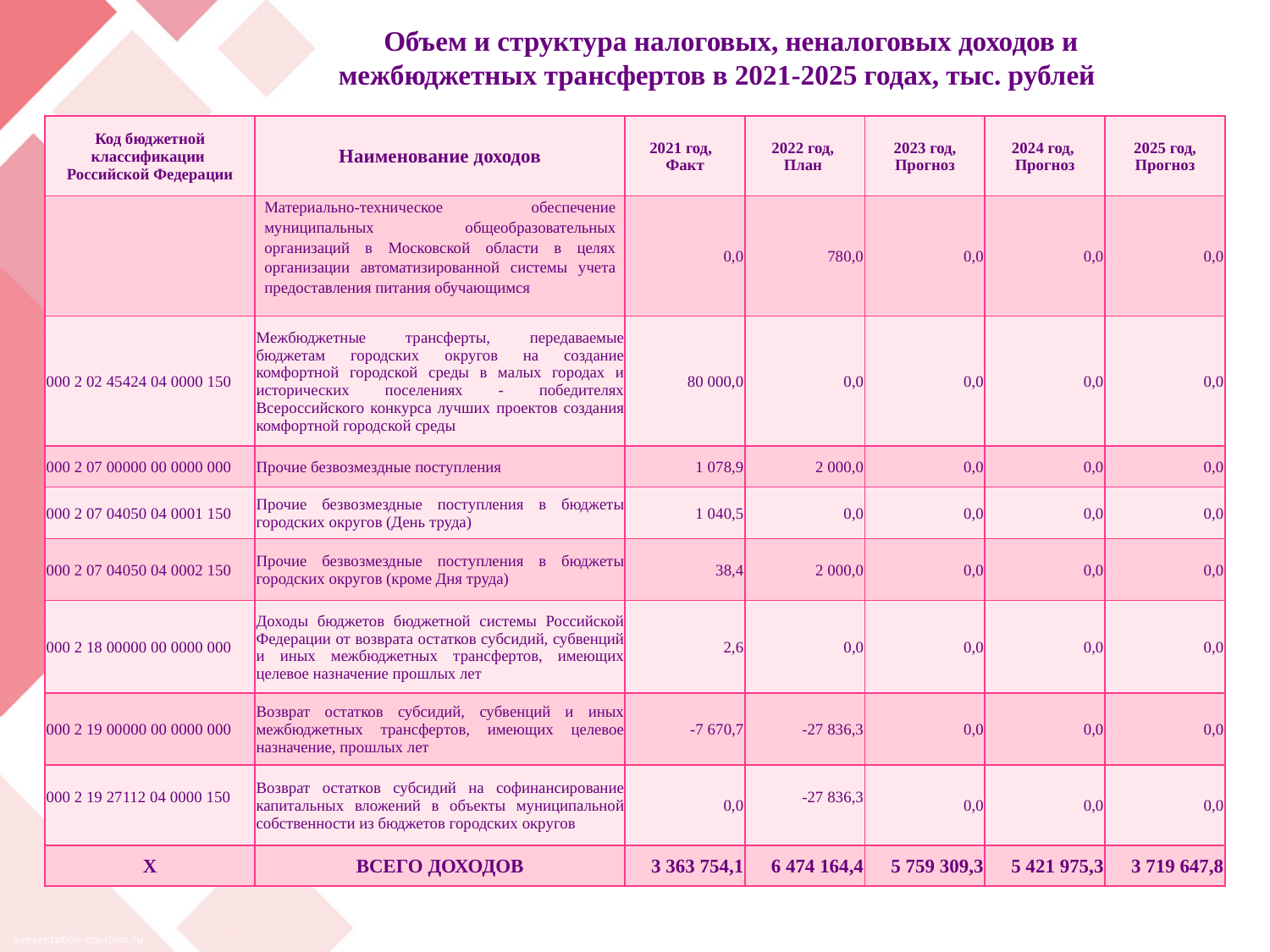

# Объем и структура налоговых, неналоговых доходов и межбюджетных трансфертов в 2021-2025 годах, тыс. рублей
| Код бюджетной классификации Российской Федерации | Наименование доходов | 2021 год, Факт | 2022 год, План | 2023 год, Прогноз | 2024 год, Прогноз | 2025 год, Прогноз |
| --- | --- | --- | --- | --- | --- | --- |
|  | Материально-техническое обеспечение муниципальных общеобразовательных организаций в Московской области в целях организации автоматизированной системы учета предоставления питания обучающимся | 0,0 | 780,0 | 0,0 | 0,0 | 0,0 |
| 000 2 02 45424 04 0000 150 | Межбюджетные трансферты, передаваемые бюджетам городских округов на создание комфортной городской среды в малых городах и исторических поселениях - победителях Всероссийского конкурса лучших проектов создания комфортной городской среды | 80 000,0 | 0,0 | 0,0 | 0,0 | 0,0 |
| 000 2 07 00000 00 0000 000 | Прочие безвозмездные поступления | 1 078,9 | 2 000,0 | 0,0 | 0,0 | 0,0 |
| 000 2 07 04050 04 0001 150 | Прочие безвозмездные поступления в бюджеты городских округов (День труда) | 1 040,5 | 0,0 | 0,0 | 0,0 | 0,0 |
| 000 2 07 04050 04 0002 150 | Прочие безвозмездные поступления в бюджеты городских округов (кроме Дня труда) | 38,4 | 2 000,0 | 0,0 | 0,0 | 0,0 |
| 000 2 18 00000 00 0000 000 | Доходы бюджетов бюджетной системы Российской Федерации от возврата остатков субсидий, субвенций и иных межбюджетных трансфертов, имеющих целевое назначение прошлых лет | 2,6 | 0,0 | 0,0 | 0,0 | 0,0 |
| 000 2 19 00000 00 0000 000 | Возврат остатков субсидий, субвенций и иных межбюджетных трансфертов, имеющих целевое назначение, прошлых лет | -7 670,7 | -27 836,3 | 0,0 | 0,0 | 0,0 |
| 000 2 19 27112 04 0000 150 | Возврат остатков субсидий на софинансирование капитальных вложений в объекты муниципальной собственности из бюджетов городских округов | 0,0 | -27 836,3 | 0,0 | 0,0 | 0,0 |
| Х | ВСЕГО ДОХОДОВ | 3 363 754,1 | 6 474 164,4 | 5 759 309,3 | 5 421 975,3 | 3 719 647,8 |